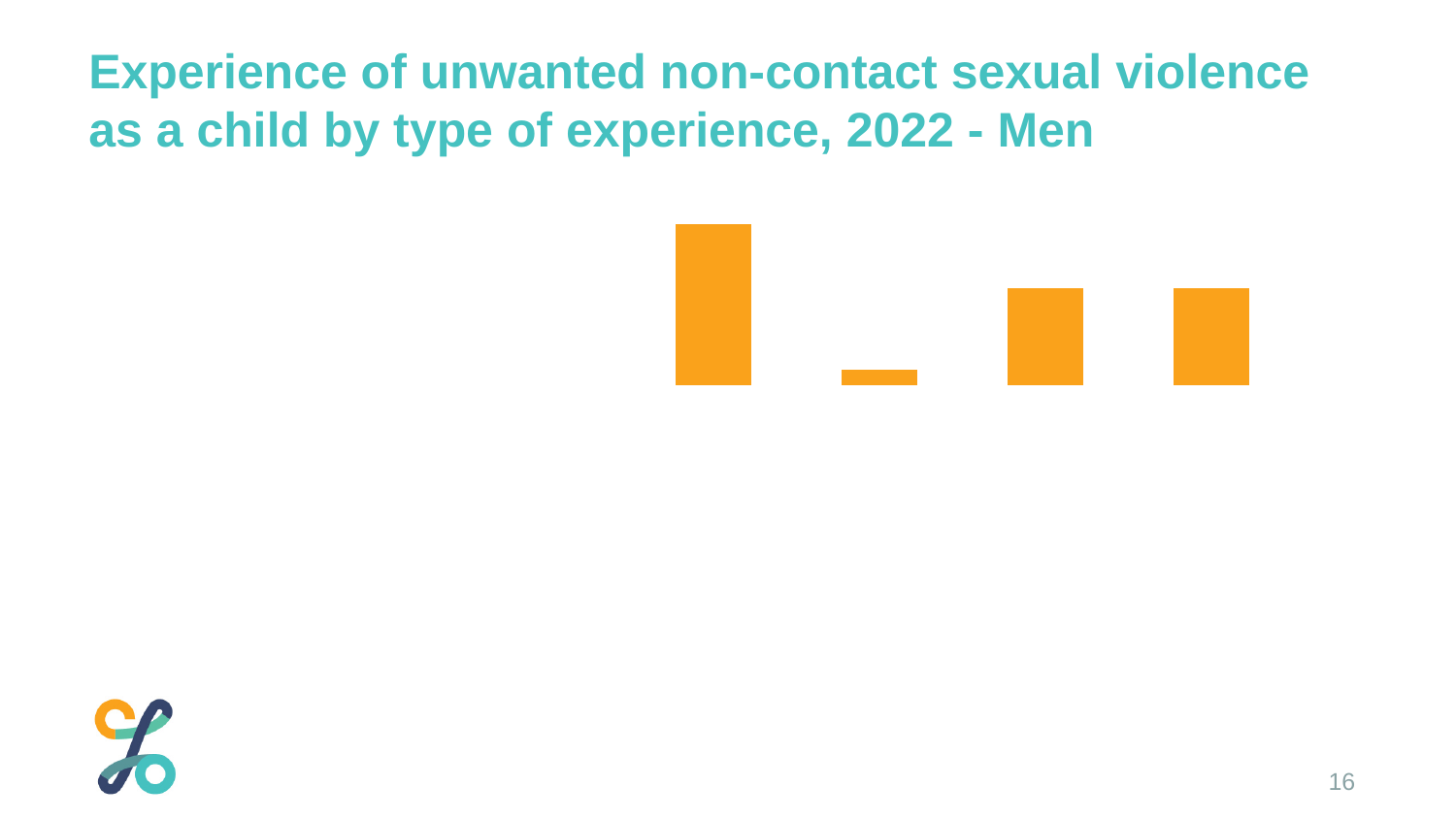

Experience of unwanted non-contact sexual violence as a child by type of experience, 2022 - Men

### Chart

| Category |  |
|---|---|
| Showed pornagraphic material | 10.0 |
| Undress or pose for photos or videos | 1.0 |
| Physical exposure by somebody | 6.0 |
| Somebody masturbated in front of them | 6.0 |
16